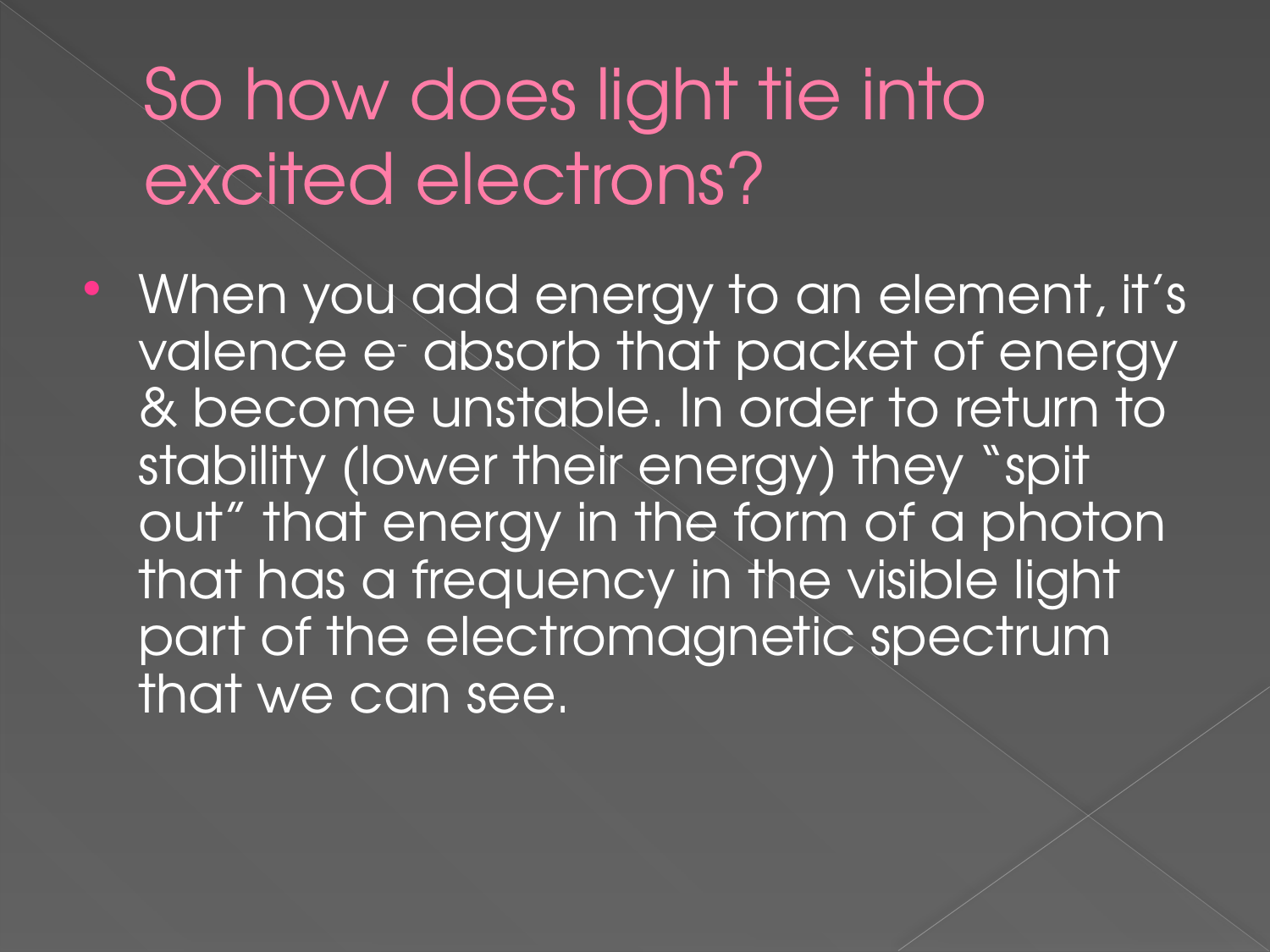

# So how does light tie into excited electrons?
When you add energy to an element, it’s valence e- absorb that packet of energy & become unstable. In order to return to stability (lower their energy) they “spit out” that energy in the form of a photon that has a frequency in the visible light part of the electromagnetic spectrum that we can see.